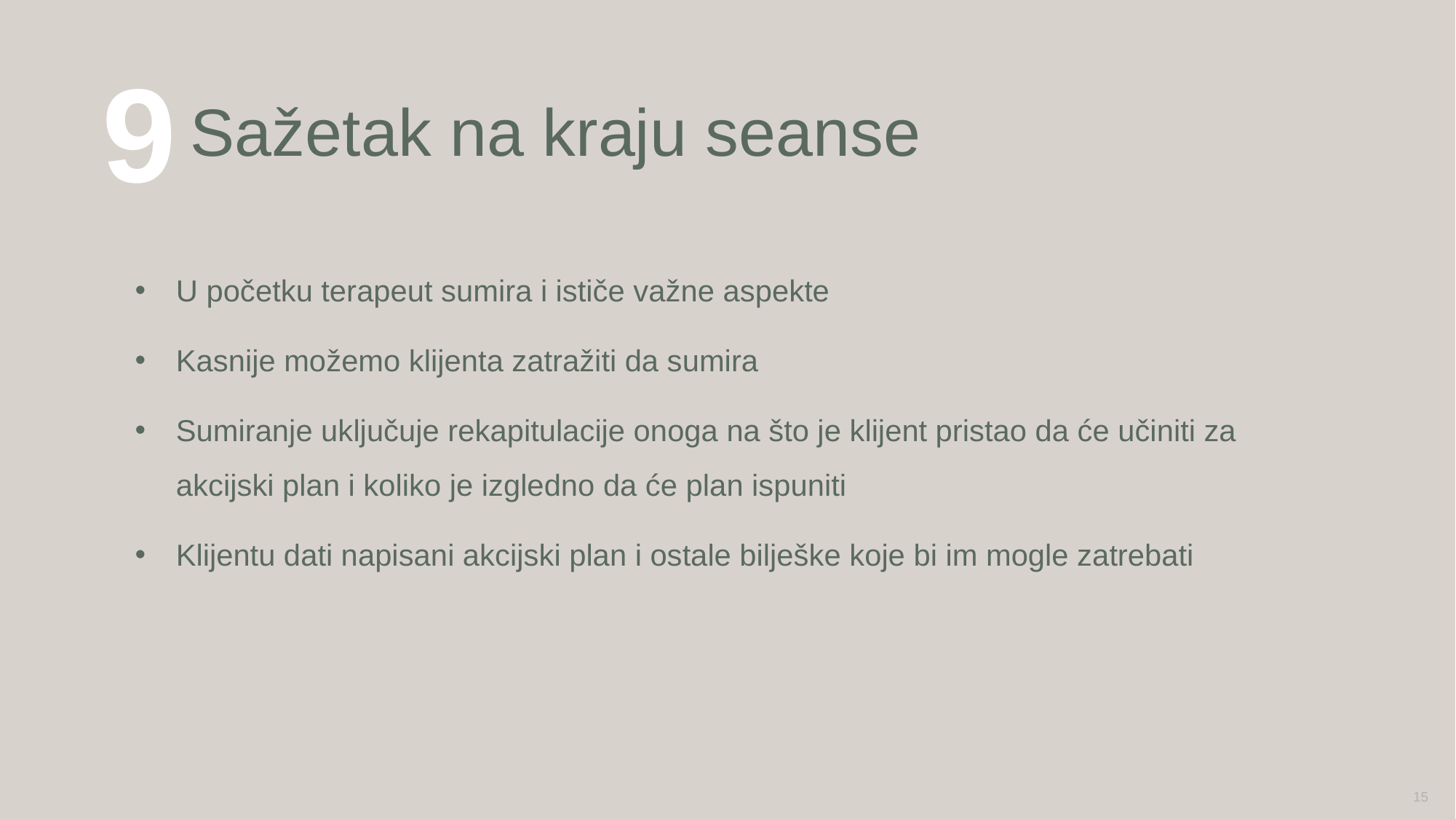

# Sažetak na kraju seanse
9

U početku terapeut sumira i ističe važne aspekte
Kasnije možemo klijenta zatražiti da sumira
Sumiranje uključuje rekapitulacije onoga na što je klijent pristao da će učiniti za akcijski plan i koliko je izgledno da će plan ispuniti
Klijentu dati napisani akcijski plan i ostale bilješke koje bi im mogle zatrebati
15